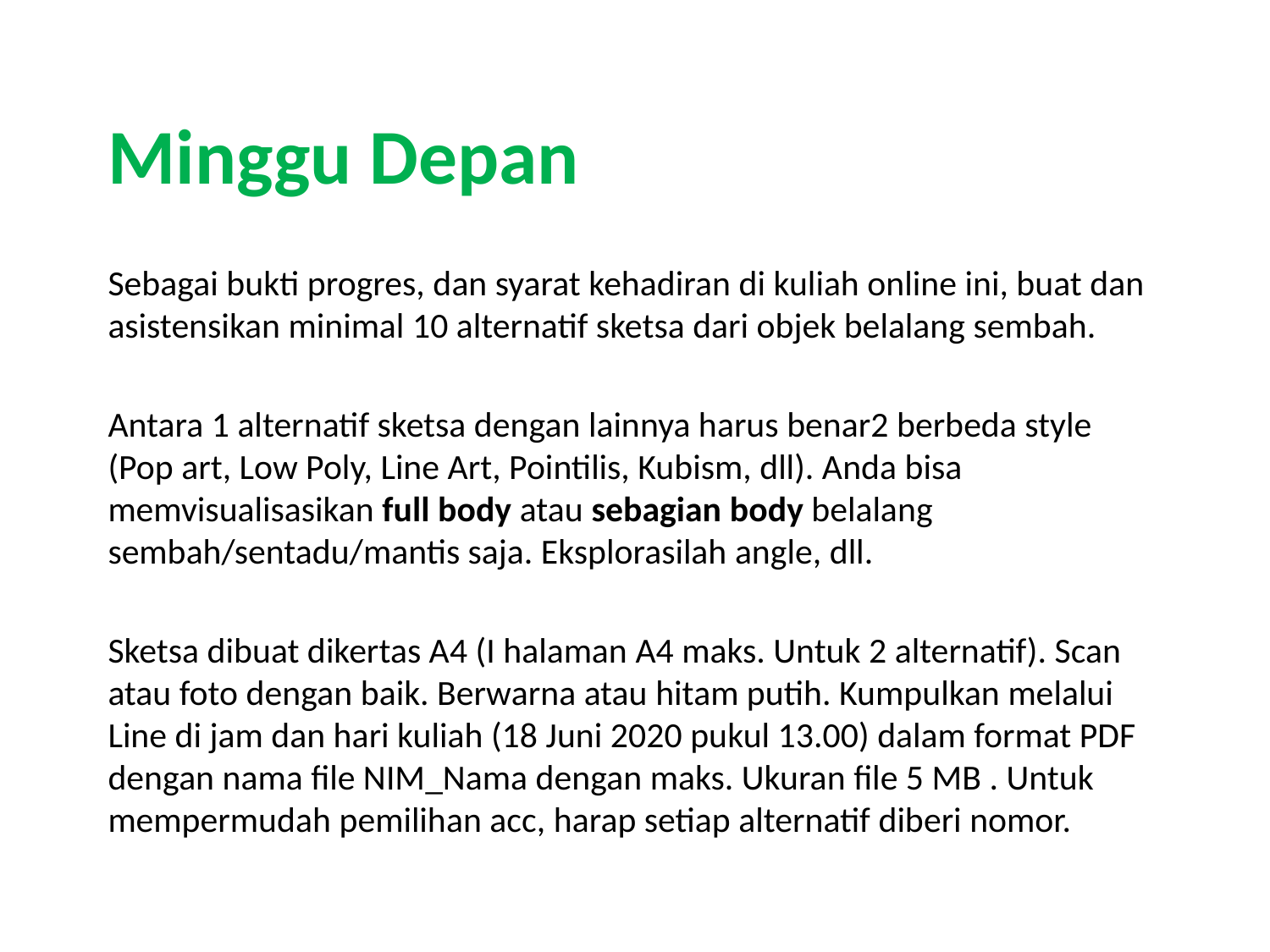

# Minggu Depan
Sebagai bukti progres, dan syarat kehadiran di kuliah online ini, buat dan asistensikan minimal 10 alternatif sketsa dari objek belalang sembah.

Antara 1 alternatif sketsa dengan lainnya harus benar2 berbeda style (Pop art, Low Poly, Line Art, Pointilis, Kubism, dll). Anda bisa memvisualisasikan full body atau sebagian body belalang sembah/sentadu/mantis saja. Eksplorasilah angle, dll.

Sketsa dibuat dikertas A4 (I halaman A4 maks. Untuk 2 alternatif). Scan atau foto dengan baik. Berwarna atau hitam putih. Kumpulkan melalui Line di jam dan hari kuliah (18 Juni 2020 pukul 13.00) dalam format PDF dengan nama file NIM_Nama dengan maks. Ukuran file 5 MB . Untuk mempermudah pemilihan acc, harap setiap alternatif diberi nomor.